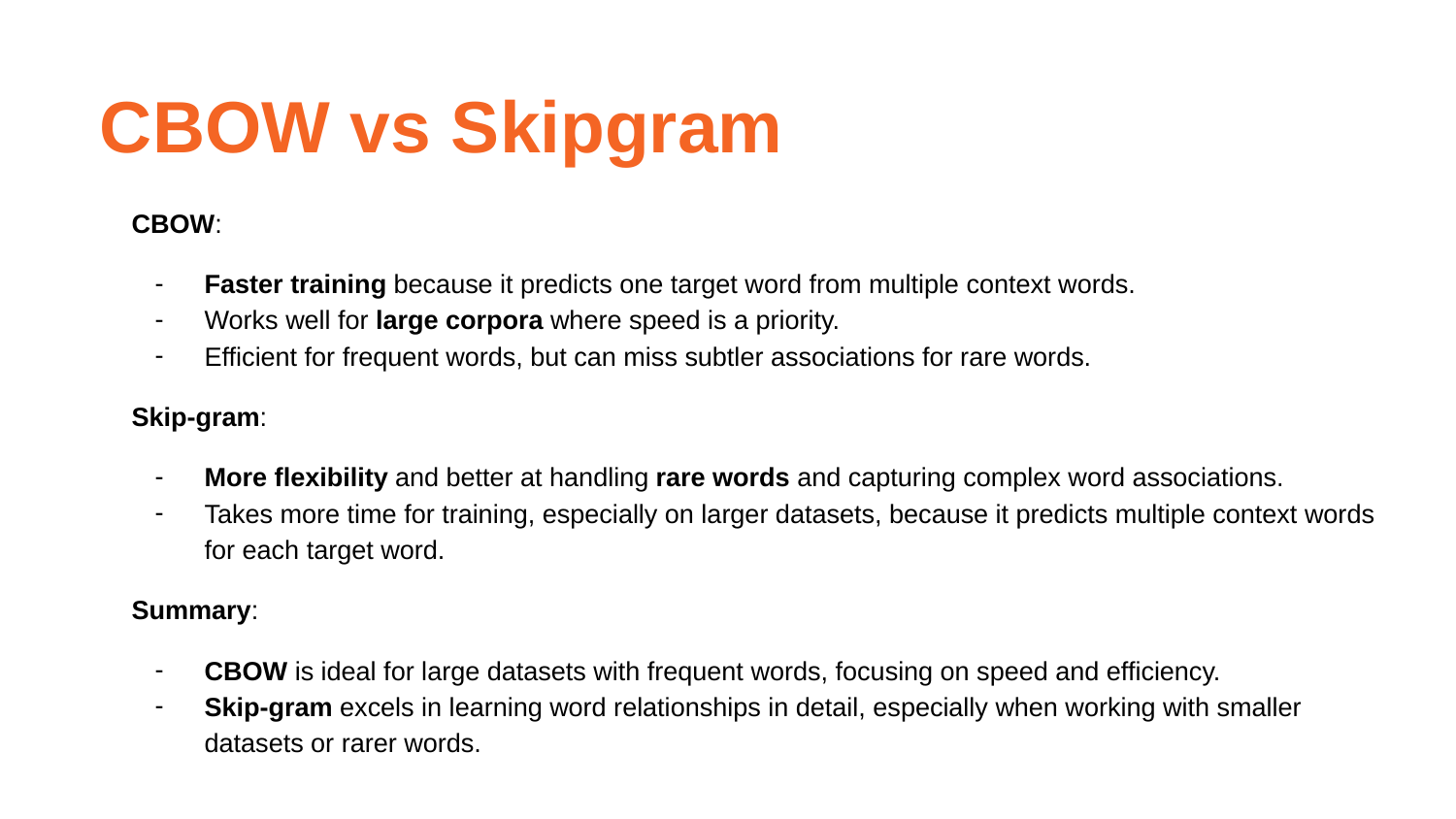

CBOW vs Skipgram
CBOW:
Faster training because it predicts one target word from multiple context words.
Works well for large corpora where speed is a priority.
Efficient for frequent words, but can miss subtler associations for rare words.
Skip-gram:
More flexibility and better at handling rare words and capturing complex word associations.
Takes more time for training, especially on larger datasets, because it predicts multiple context words for each target word.
Summary:
CBOW is ideal for large datasets with frequent words, focusing on speed and efficiency.
Skip-gram excels in learning word relationships in detail, especially when working with smaller datasets or rarer words.